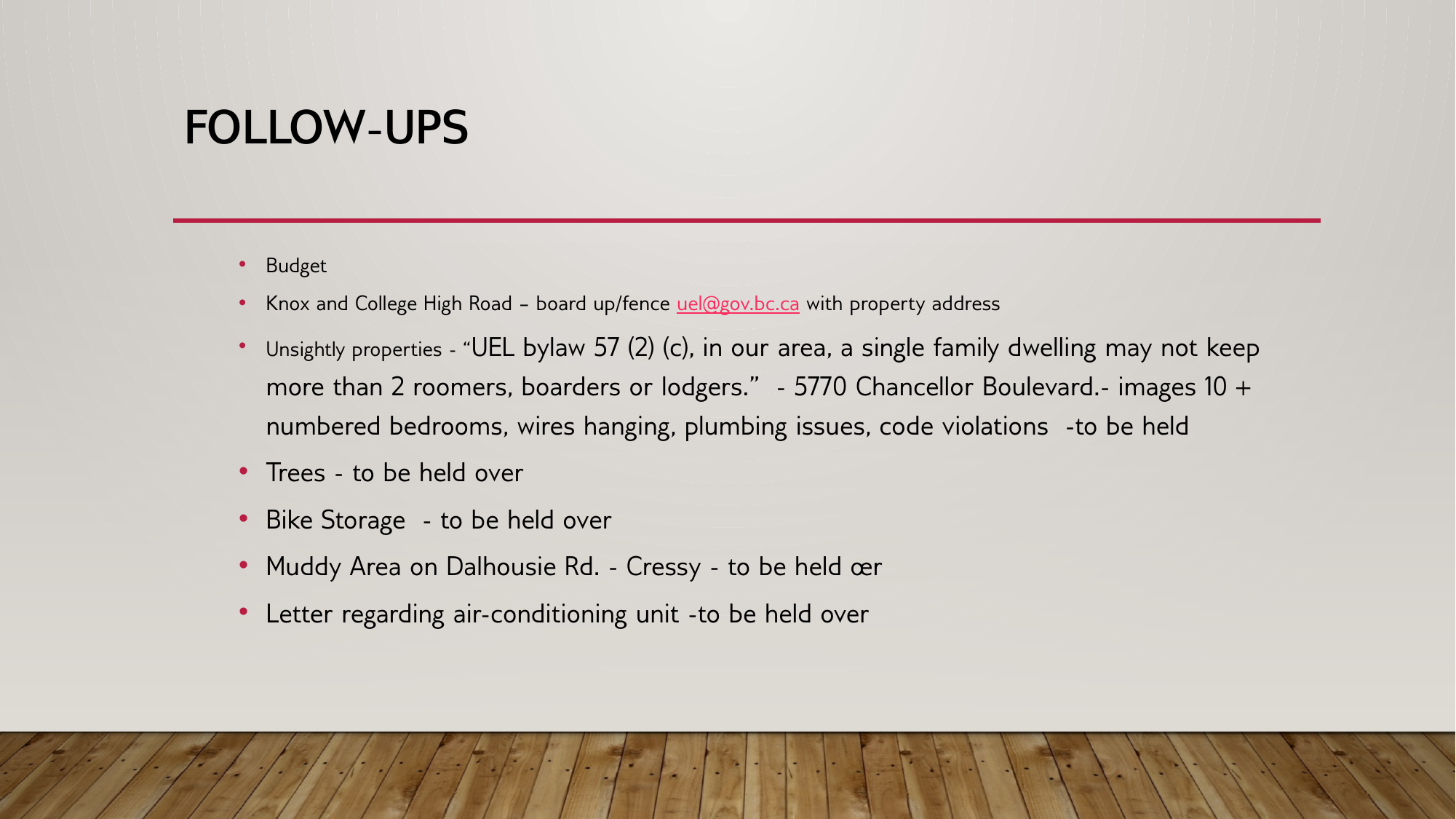

# Follow-Ups
Budget
Knox and College High Road – board up/fence uel@gov.bc.ca with property address
Unsightly properties - “UEL bylaw 57 (2) (c), in our area, a single family dwelling may not keep more than 2 roomers, boarders or lodgers.”  - 5770 Chancellor Boulevard.- images 10 + numbered bedrooms, wires hanging, plumbing issues, code violations  -to be held
Trees - to be held over
Bike Storage  - to be held over
Muddy Area on Dalhousie Rd. - Cressy - to be held oer
Letter regarding air-conditioning unit -to be held over